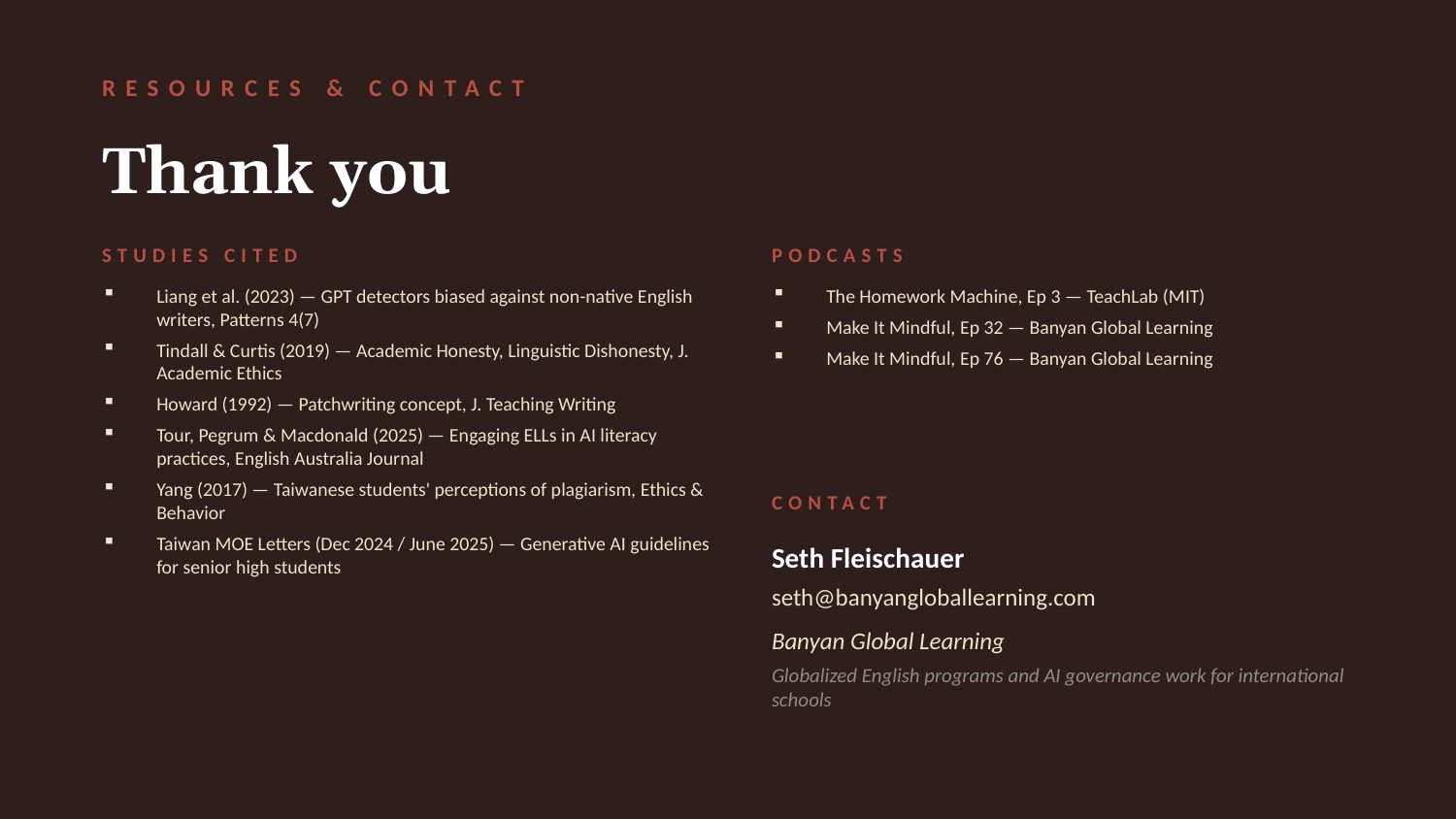

RESOURCES & CONTACT
Thank you
STUDIES CITED
PODCASTS
Liang et al. (2023) — GPT detectors biased against non-native English writers, Patterns 4(7)
Tindall & Curtis (2019) — Academic Honesty, Linguistic Dishonesty, J. Academic Ethics
Howard (1992) — Patchwriting concept, J. Teaching Writing
Tour, Pegrum & Macdonald (2025) — Engaging ELLs in AI literacy practices, English Australia Journal
Yang (2017) — Taiwanese students' perceptions of plagiarism, Ethics & Behavior
Taiwan MOE Letters (Dec 2024 / June 2025) — Generative AI guidelines for senior high students
The Homework Machine, Ep 3 — TeachLab (MIT)
Make It Mindful, Ep 32 — Banyan Global Learning
Make It Mindful, Ep 76 — Banyan Global Learning
CONTACT
Seth Fleischauer
seth@banyangloballearning.com
Banyan Global Learning
Globalized English programs and AI governance work for international schools